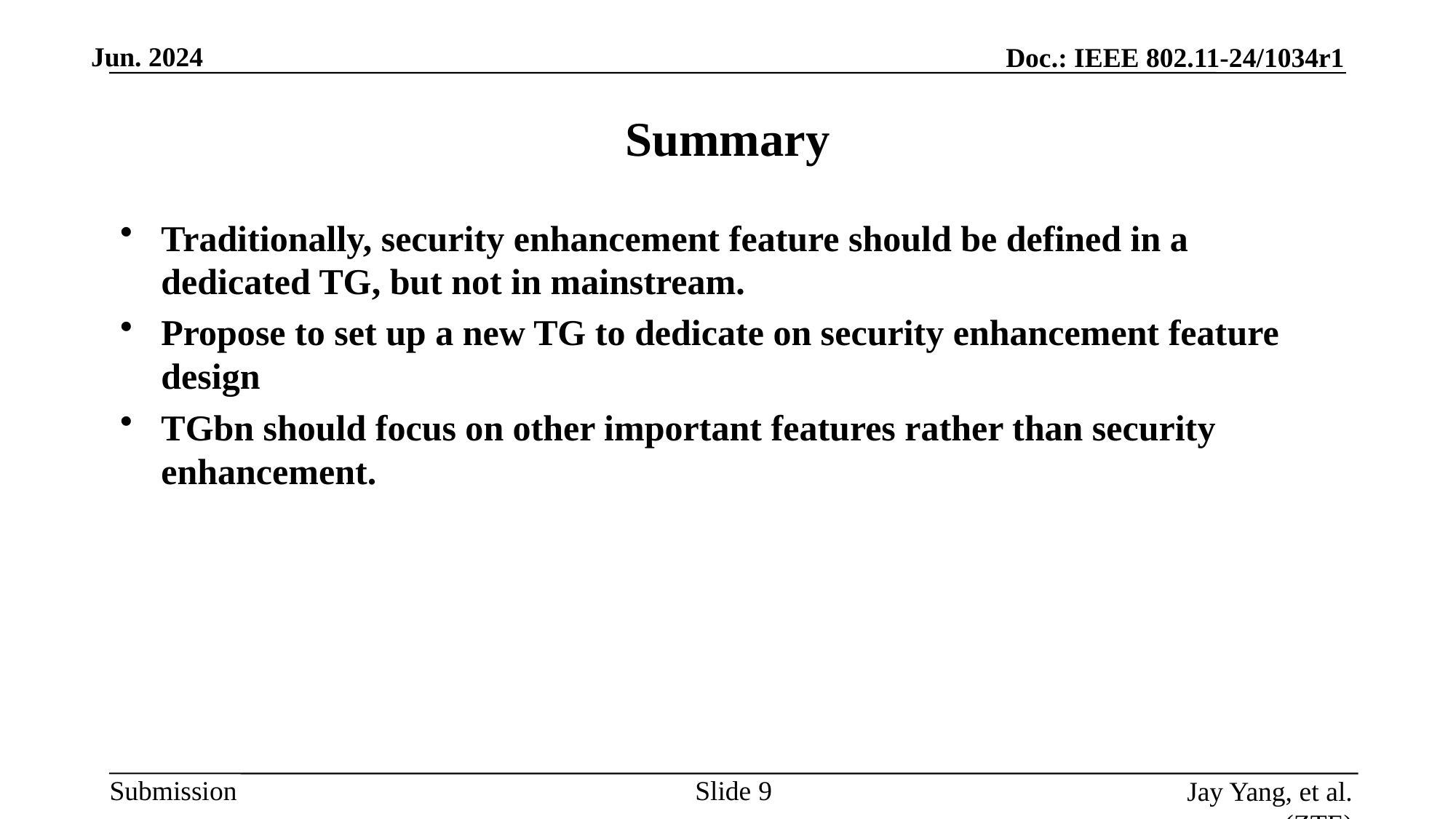

# Summary
Traditionally, security enhancement feature should be defined in a dedicated TG, but not in mainstream.
Propose to set up a new TG to dedicate on security enhancement feature design
TGbn should focus on other important features rather than security enhancement.
Slide 9
Jay Yang, et al. (ZTE)